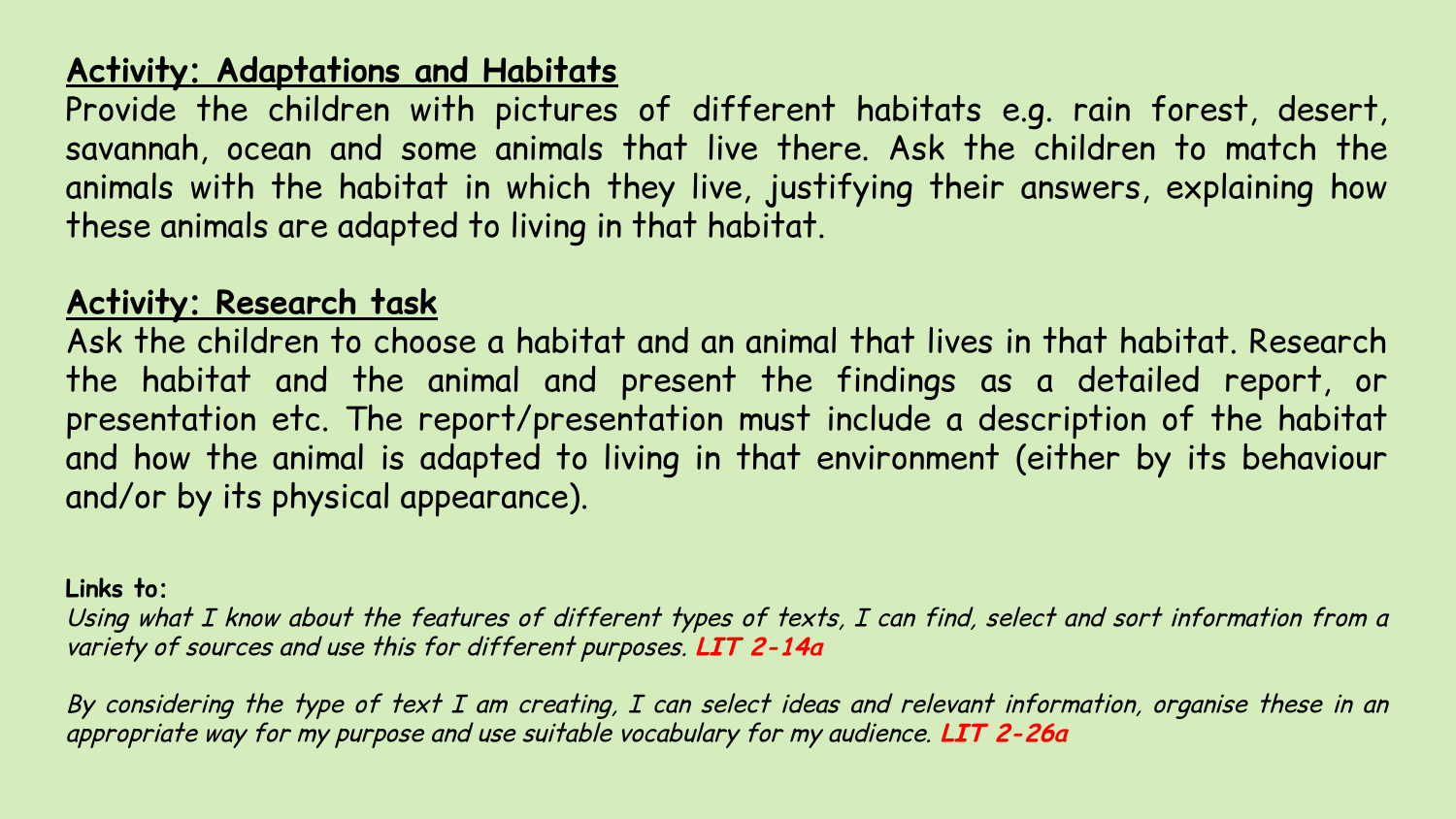

Activity: Adaptations and Habitats
Provide the children with pictures of different habitats e.g. rain forest, desert, savannah, ocean and some animals that live there. Ask the children to match the animals with the habitat in which they live, justifying their answers, explaining how these animals are adapted to living in that habitat.

Activity: Research task
Ask the children to choose a habitat and an animal that lives in that habitat. Research the habitat and the animal and present the findings as a detailed report, or presentation etc. The report/presentation must include a description of the habitat and how the animal is adapted to living in that environment (either by its behaviour and/or by its physical appearance).

Links to:
Using what I know about the features of different types of texts, I can find, select and sort information from a variety of sources and use this for different purposes. LIT 2-14a

By considering the type of text I am creating, I can select ideas and relevant information, organise these in an appropriate way for my purpose and use suitable vocabulary for my audience. LIT 2-26a